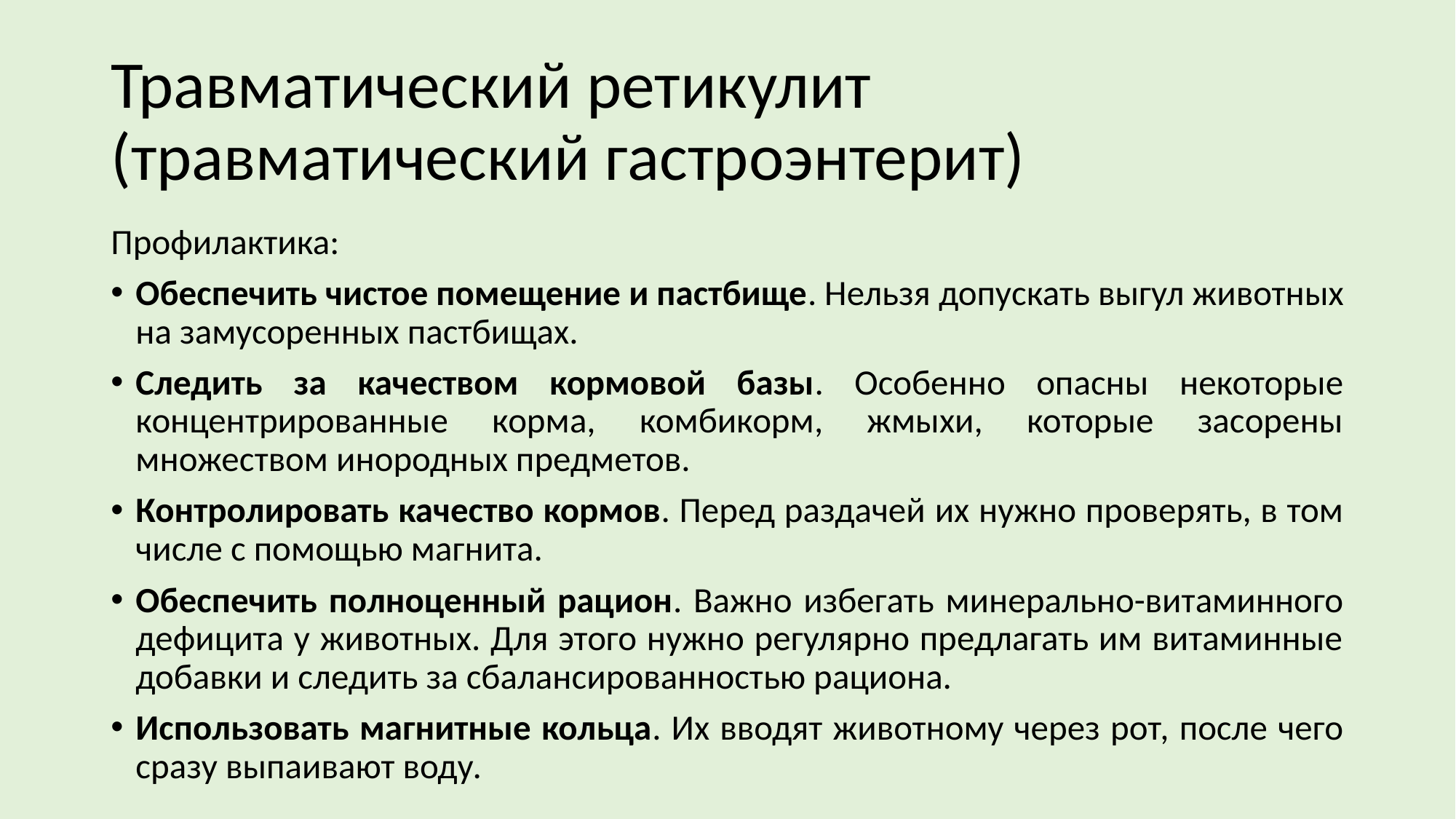

# Травматический ретикулит (травматический гастроэнтерит)
Профилактика:
Обеспечить чистое помещение и пастбище. Нельзя допускать выгул животных на замусоренных пастбищах.
Следить за качеством кормовой базы. Особенно опасны некоторые концентрированные корма, комбикорм, жмыхи, которые засорены множеством инородных предметов.
Контролировать качество кормов. Перед раздачей их нужно проверять, в том числе с помощью магнита.
Обеспечить полноценный рацион. Важно избегать минерально-витаминного дефицита у животных. Для этого нужно регулярно предлагать им витаминные добавки и следить за сбалансированностью рациона.
Использовать магнитные кольца. Их вводят животному через рот, после чего сразу выпаивают воду.